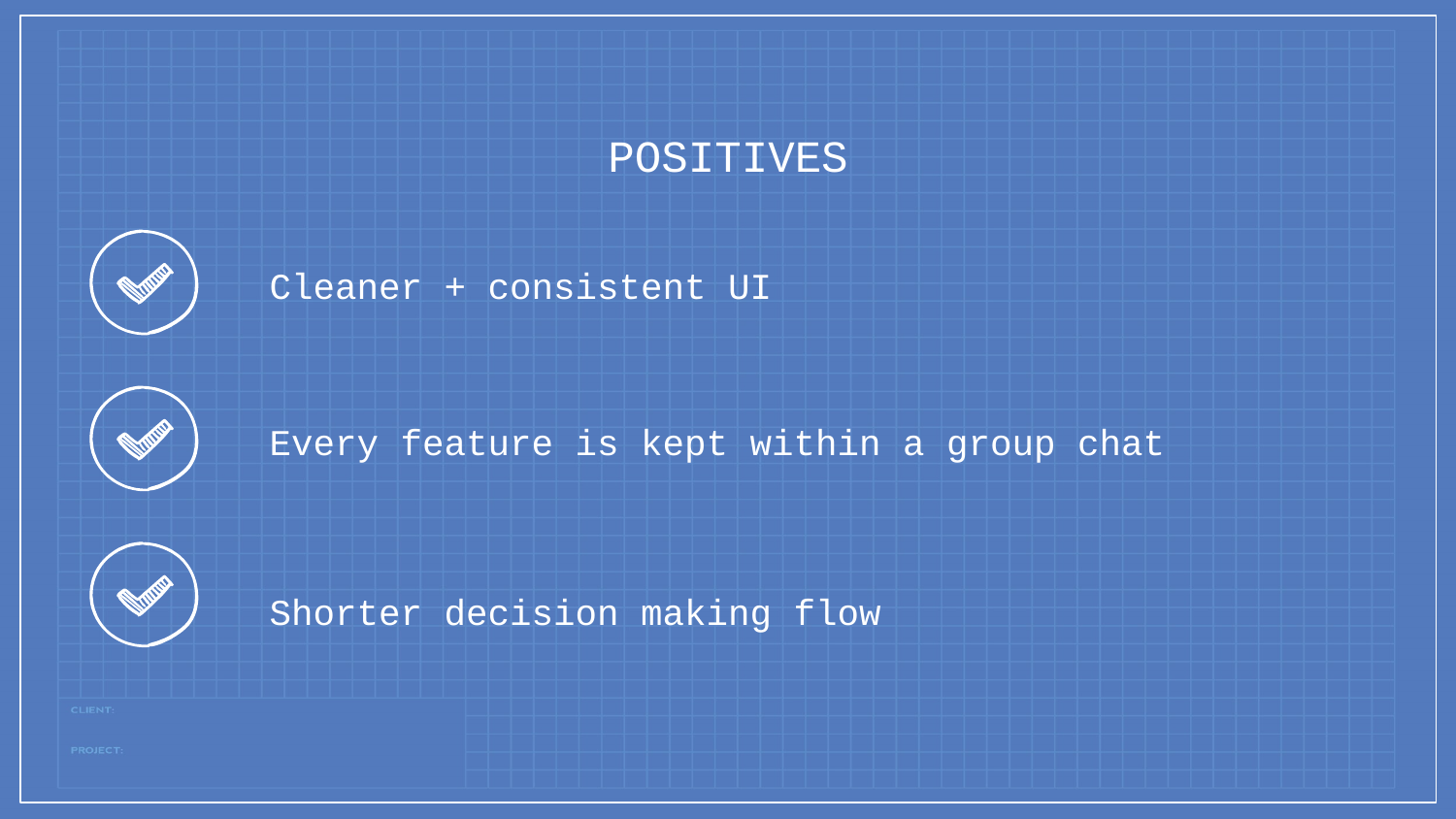

# POSITIVES

Cleaner + consistent UI

Every feature is kept within a group chat

Shorter decision making flow